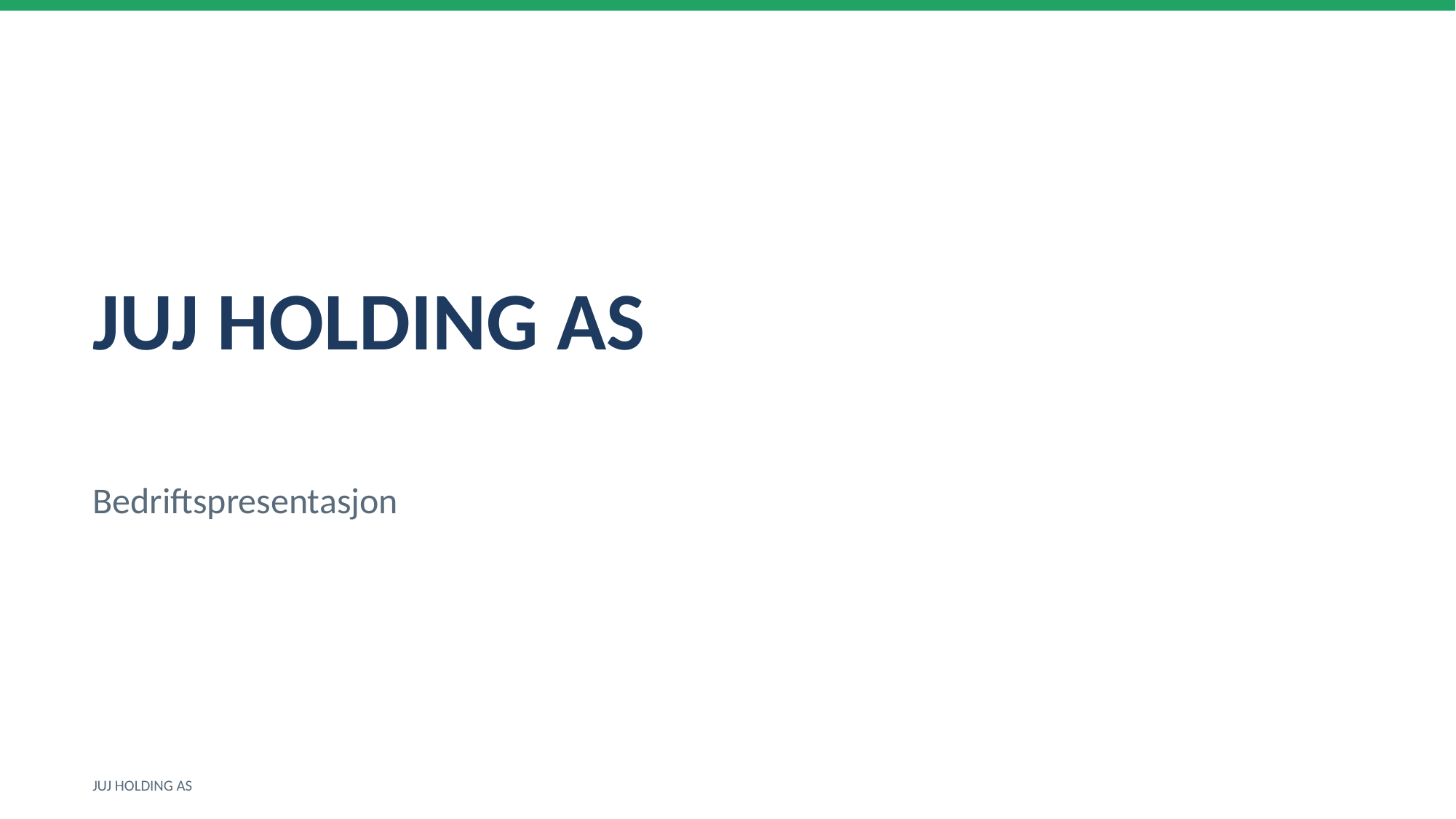

JUJ HOLDING AS
Bedriftspresentasjon
JUJ HOLDING AS